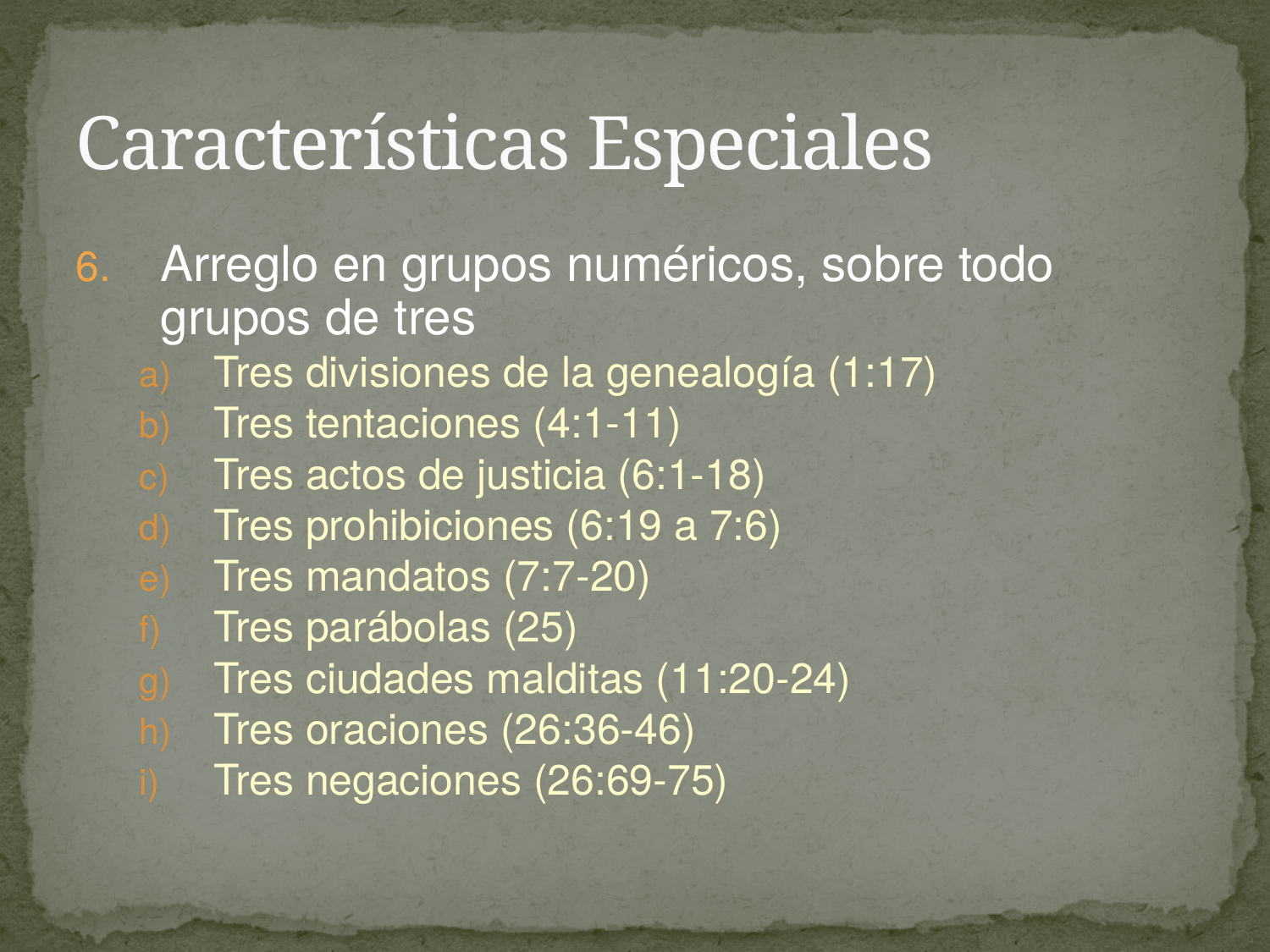

# Características Especiales
Arreglo en grupos numéricos, sobre todo grupos de tres
Tres divisiones de la genealogía (1:17)
Tres tentaciones (4:1-11)
Tres actos de justicia (6:1-18)
Tres prohibiciones (6:19 a 7:6)
Tres mandatos (7:7-20)
Tres parábolas (25)
Tres ciudades malditas (11:20-24)
Tres oraciones (26:36-46)
Tres negaciones (26:69-75)